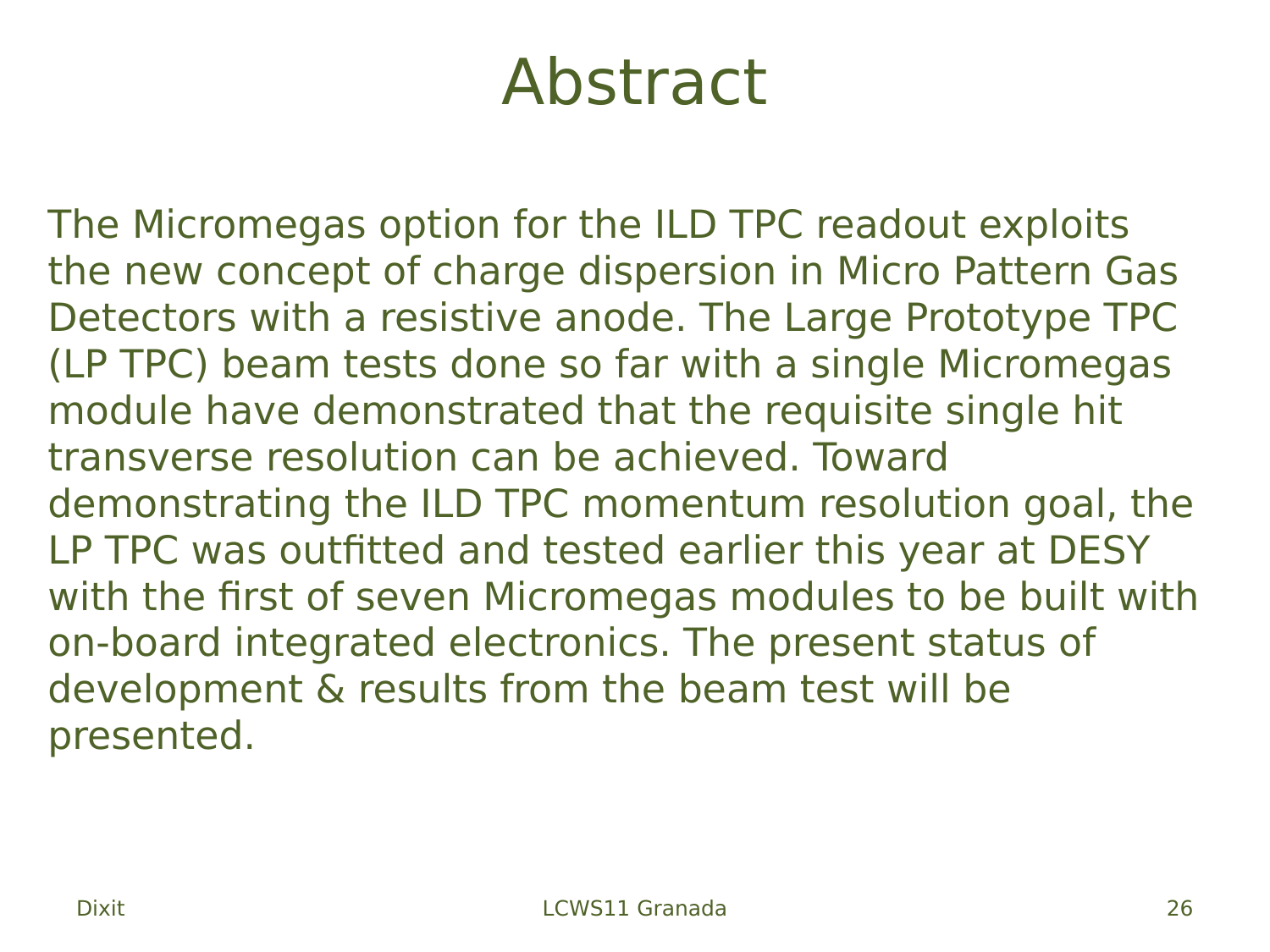

# Abstract
The Micromegas option for the ILD TPC readout exploits the new concept of charge dispersion in Micro Pattern Gas Detectors with a resistive anode. The Large Prototype TPC (LP TPC) beam tests done so far with a single Micromegas module have demonstrated that the requisite single hit transverse resolution can be achieved. Toward demonstrating the ILD TPC momentum resolution goal, the LP TPC was outfitted and tested earlier this year at DESY with the first of seven Micromegas modules to be built with on-board integrated electronics. The present status of development & results from the beam test will be presented.
Dixit
LCWS11 Granada
26